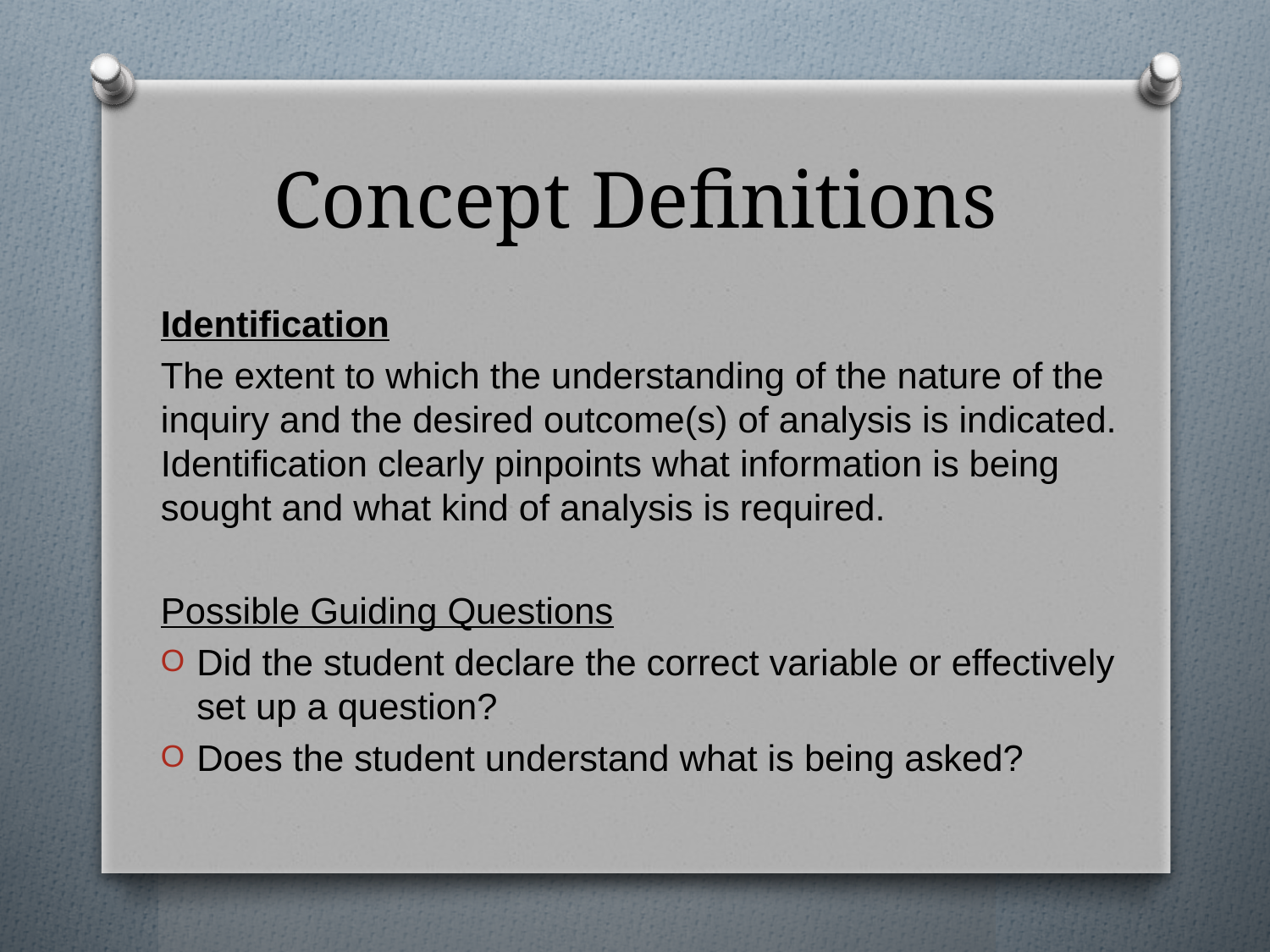

# Concept Definitions
Identification
The extent to which the understanding of the nature of the inquiry and the desired outcome(s) of analysis is indicated. Identification clearly pinpoints what information is being sought and what kind of analysis is required.

Possible Guiding Questions
Did the student declare the correct variable or effectively set up a question?
Does the student understand what is being asked?